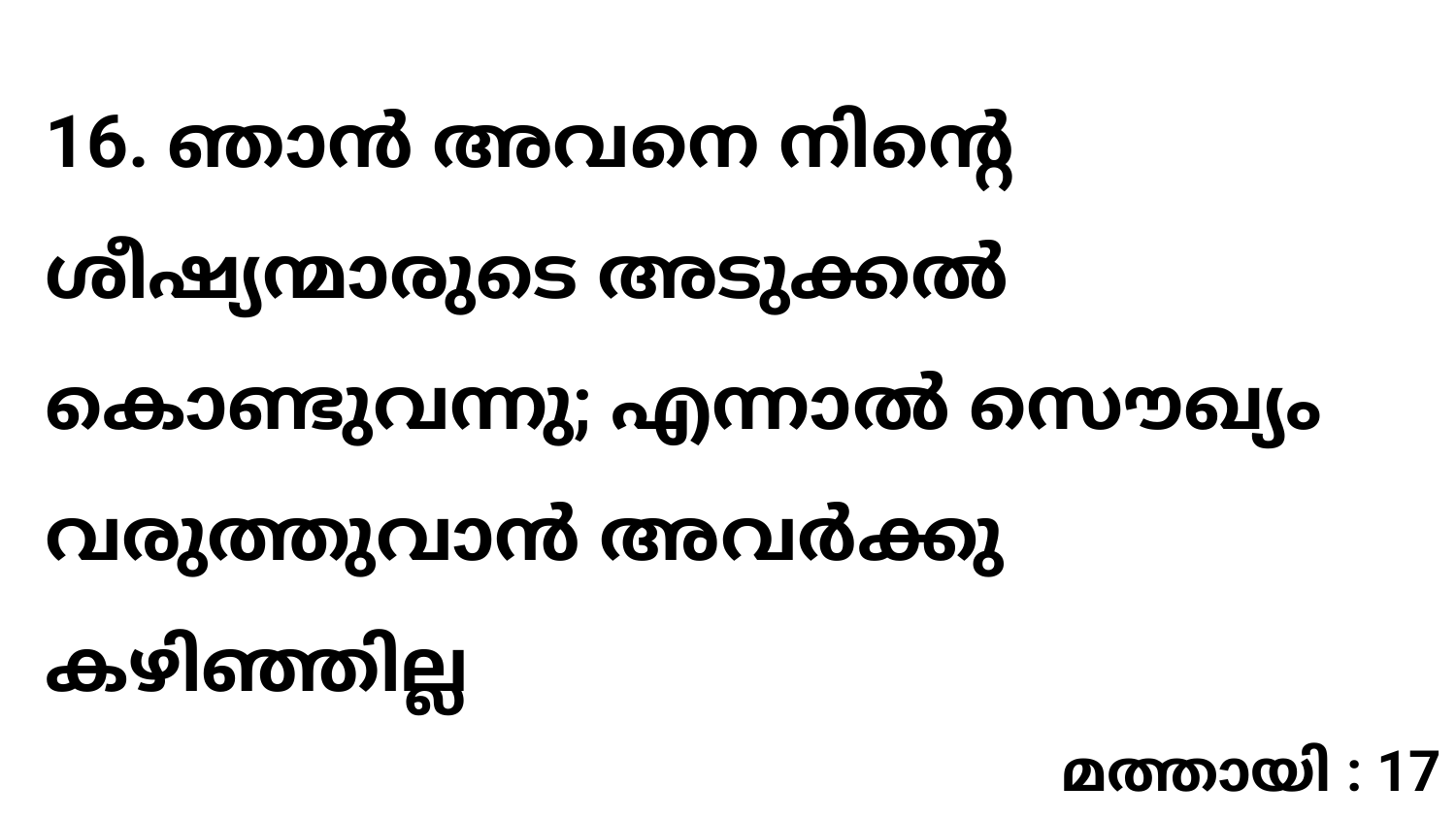

16. ഞാൻ അവനെ നിന്റെ ശീഷ്യന്മാരുടെ അടുക്കൽ കൊണ്ടുവന്നു; എന്നാൽ സൌഖ്യം വരുത്തുവാൻ അവർക്കു കഴിഞ്ഞില്ല
മത്തായി : 17